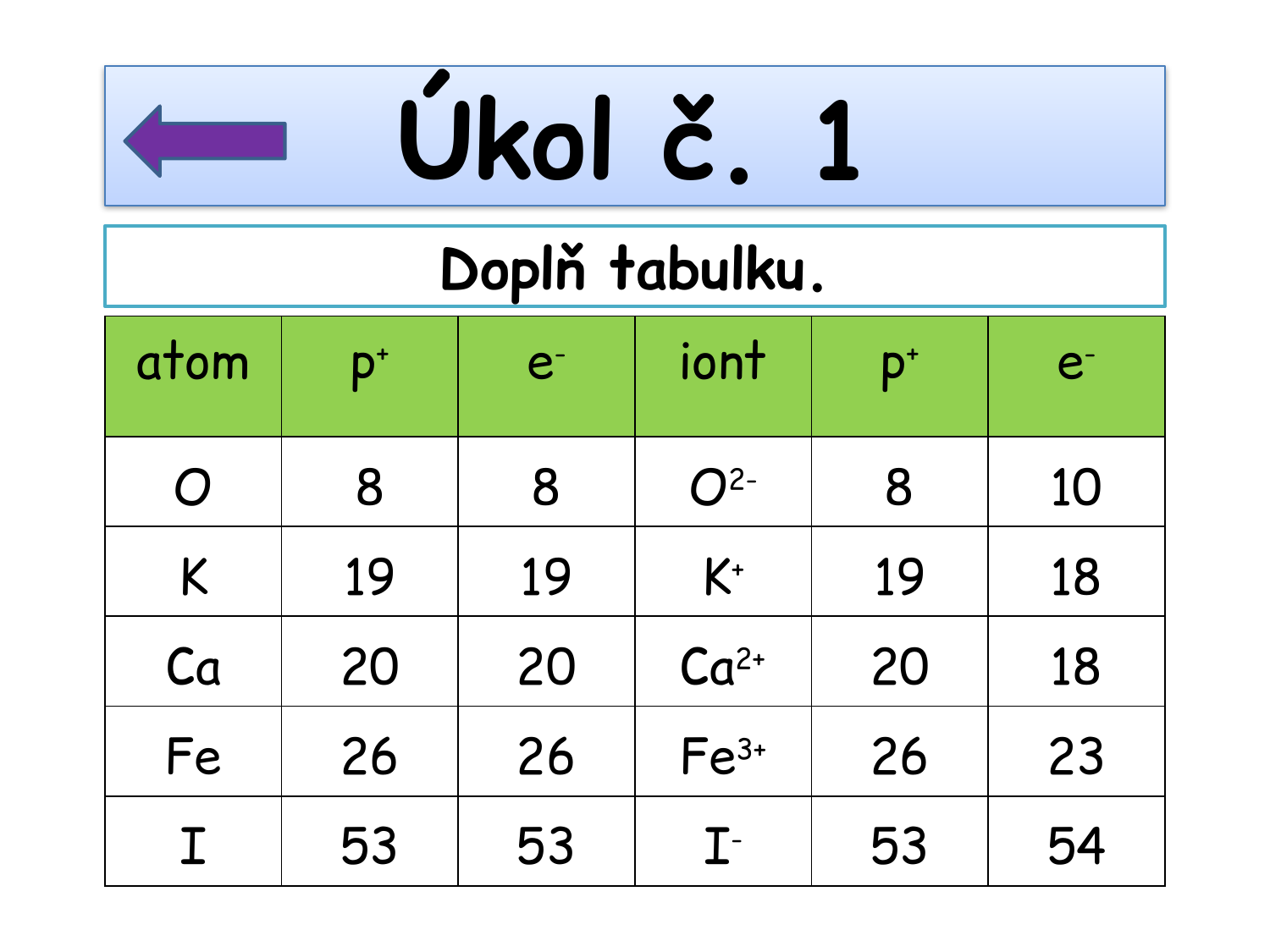

Úkol č. 1

Doplň tabulku.
| atom | p+ | e- | iont | p+ | e- |
| --- | --- | --- | --- | --- | --- |
| O | 8 | 8 | O2- | 8 | 10 |
| K | 19 | 19 | K+ | 19 | 18 |
| Ca | 20 | 20 | Ca2+ | 20 | 18 |
| Fe | 26 | 26 | Fe3+ | 26 | 23 |
| I | 53 | 53 | I- | 53 | 54 |